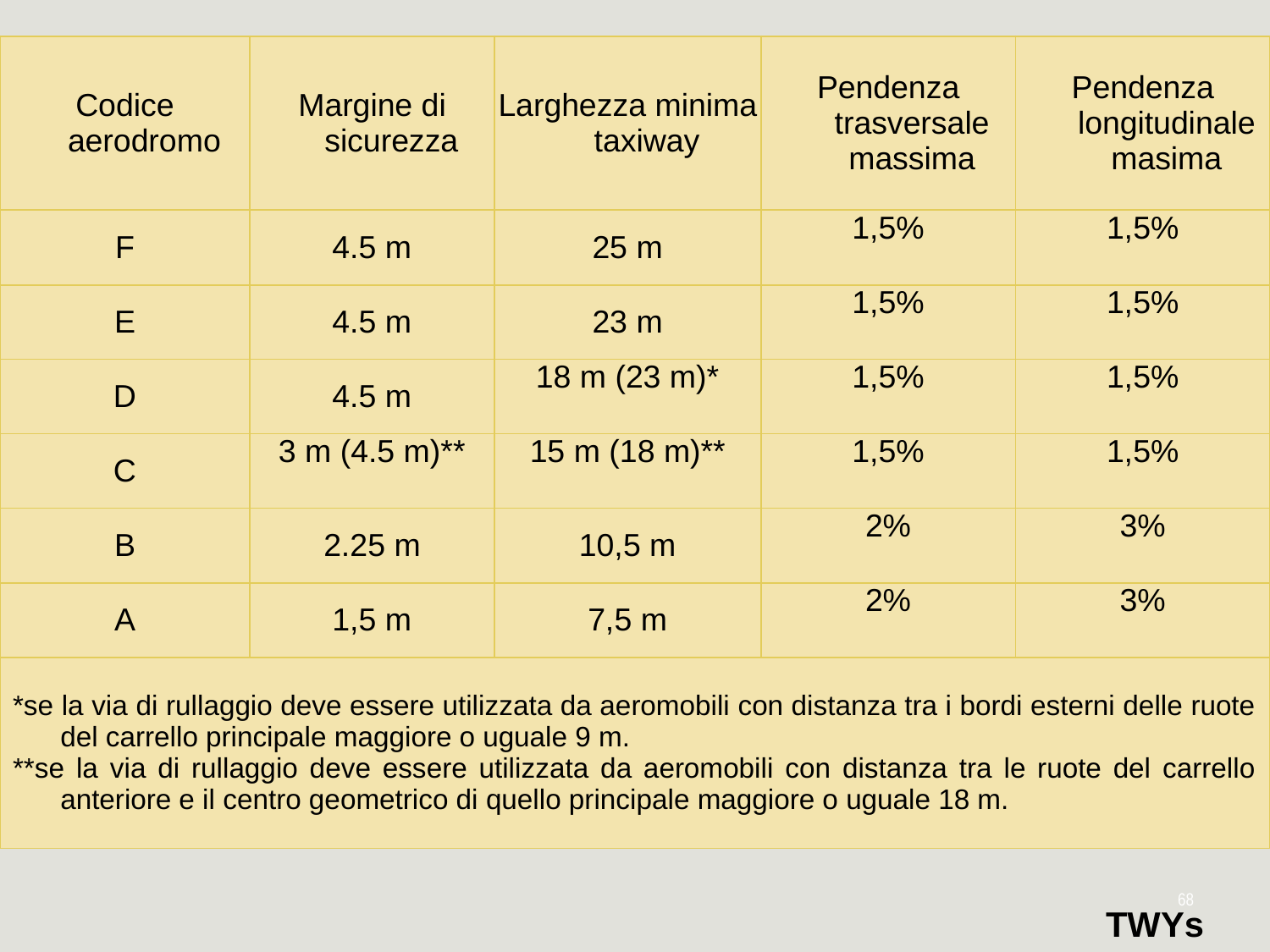

| Codice aerodromo | Margine di sicurezza | Larghezza minima taxiway | Pendenza trasversale massima | Pendenza longitudinale masima |
| --- | --- | --- | --- | --- |
| F | 4.5 m | 25 m | 1,5% | 1,5% |
| E | 4.5 m | 23 m | 1,5% | 1,5% |
| D | 4.5 m | 18 m (23 m)\* | 1,5% | 1,5% |
| C | 3 m (4.5 m)\*\* | 15 m (18 m)\*\* | 1,5% | 1,5% |
| B | 2.25 m | 10,5 m | 2% | 3% |
| A | 1,5 m | 7,5 m | 2% | 3% |
| \*se la via di rullaggio deve essere utilizzata da aeromobili con distanza tra i bordi esterni delle ruote del carrello principale maggiore o uguale 9 m. \*\*se la via di rullaggio deve essere utilizzata da aeromobili con distanza tra le ruote del carrello anteriore e il centro geometrico di quello principale maggiore o uguale 18 m. |  |  |  |  |
68
TWYs